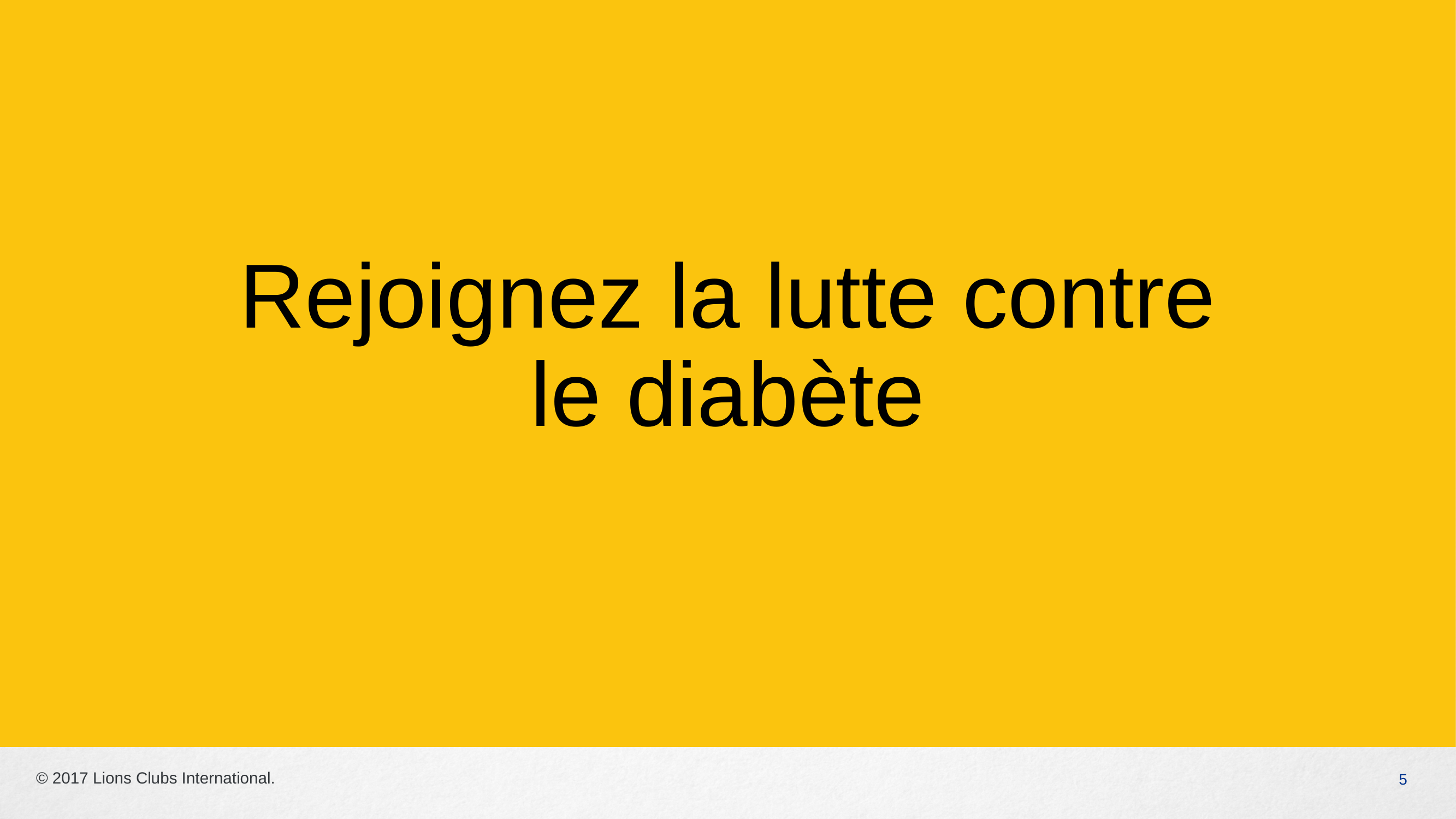

# Rejoignez la lutte contre le diabète